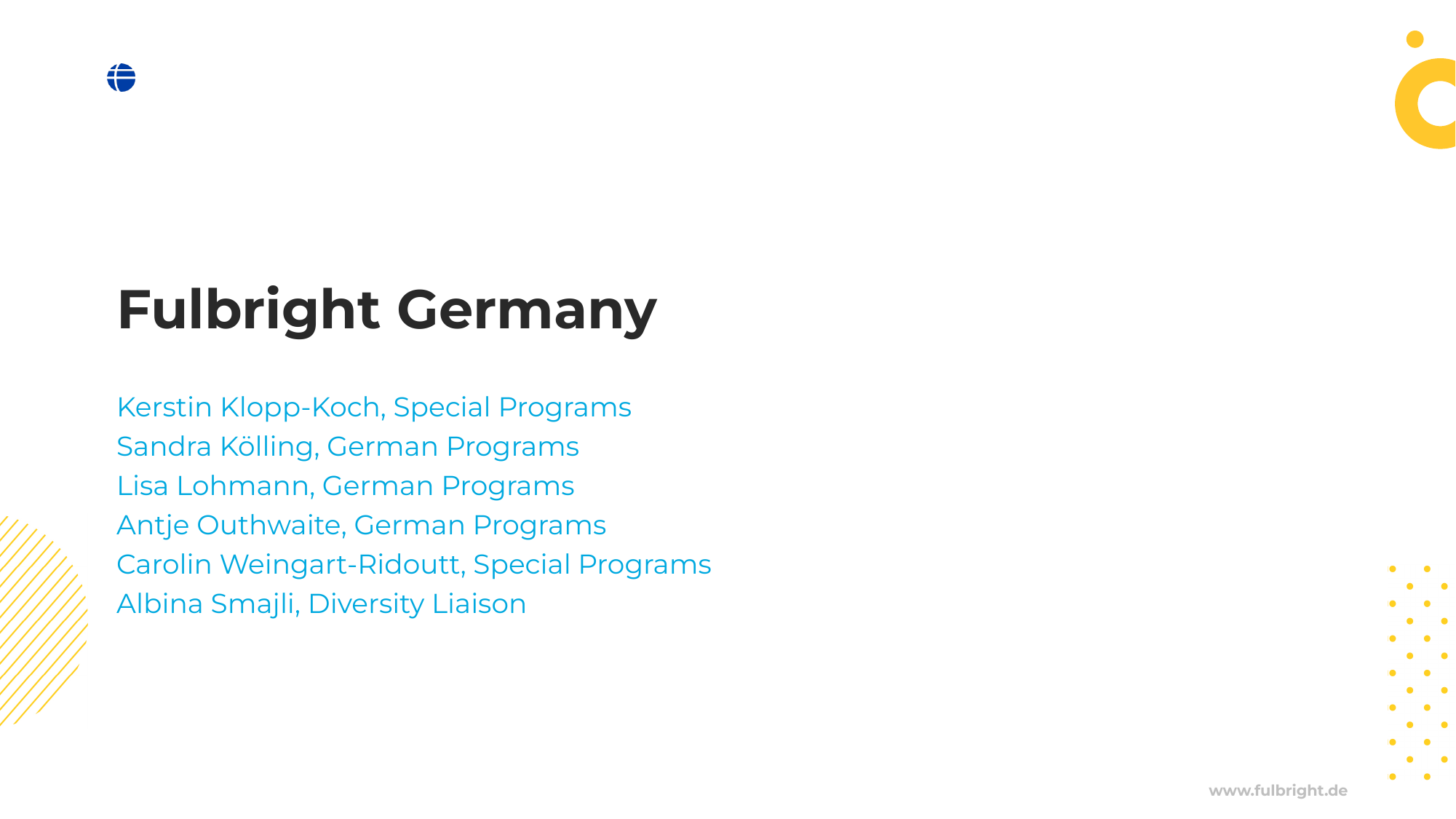

# Fulbright Germany Kerstin Klopp-Koch, Special Programs Sandra Kölling, German Programs Lisa Lohmann, German Programs Antje Outhwaite, German Programs Carolin Weingart-Ridoutt, Special Programs Albina Smajli, Diversity Liaison